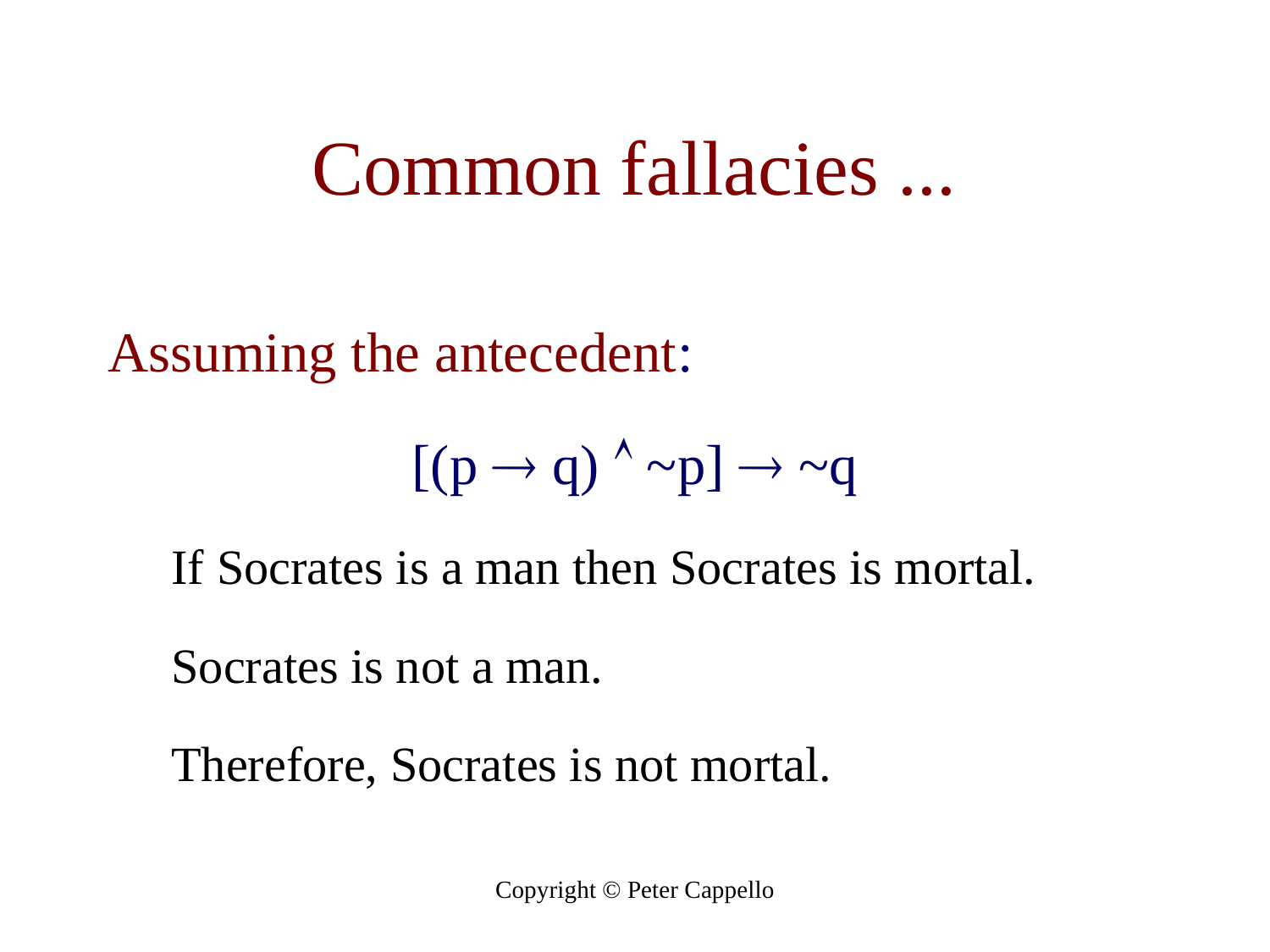

# Common fallacies ...
Assuming the antecedent:
[(p → q) ∧ ~p] → ~q
If Socrates is a man then Socrates is mortal.
Socrates is not a man.
Therefore, Socrates is not mortal.
Copyright © Peter Cappello